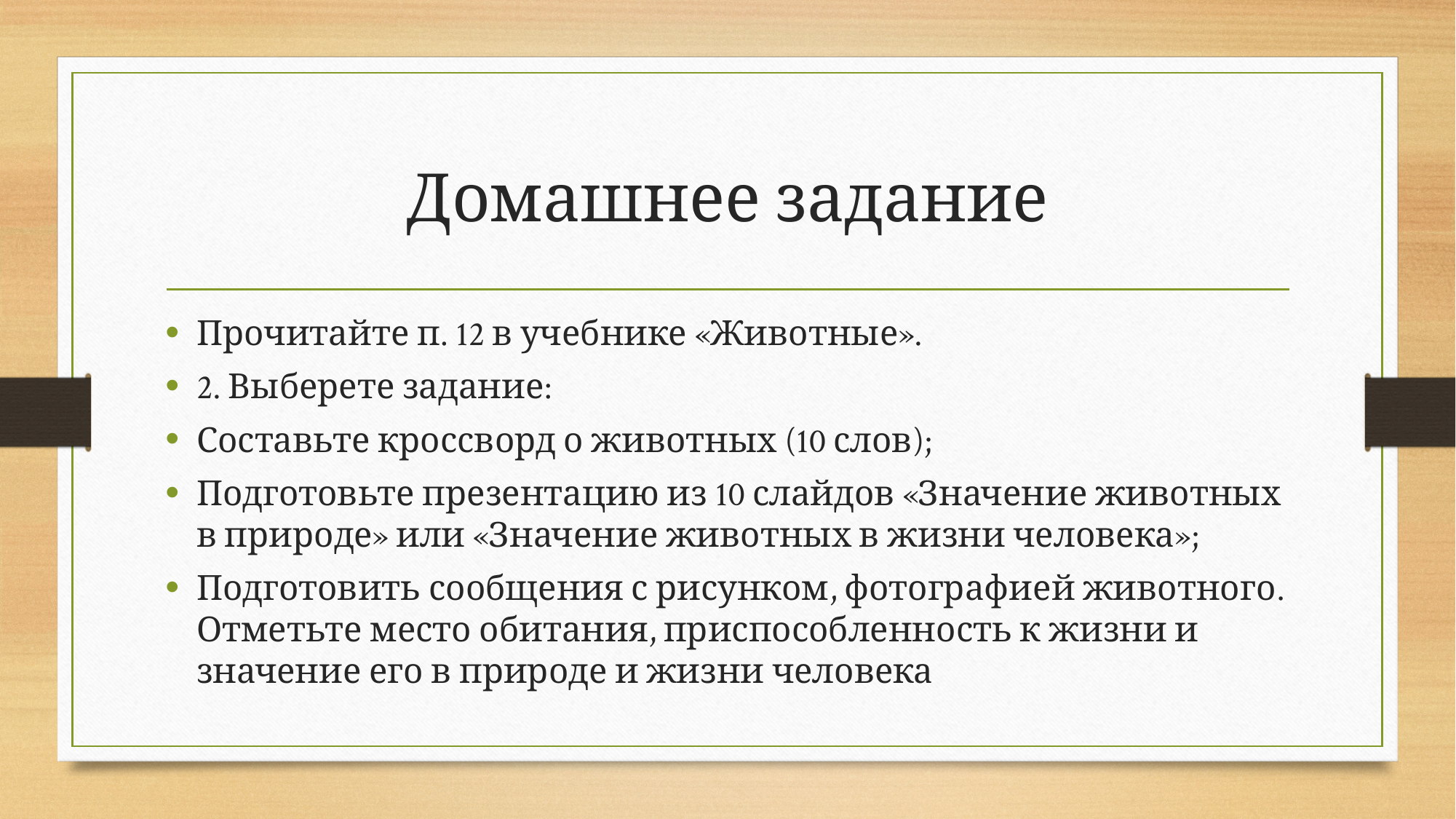

# Домашнее задание
Прочитайте п. 12 в учебнике «Животные».
2. Выберете задание:
Составьте кроссворд о животных (10 слов);
Подготовьте презентацию из 10 слайдов «Значение животных в природе» или «Значение животных в жизни человека»;
Подготовить сообщения с рисунком, фотографией животного. Отметьте место обитания, приспособленность к жизни и значение его в природе и жизни человека